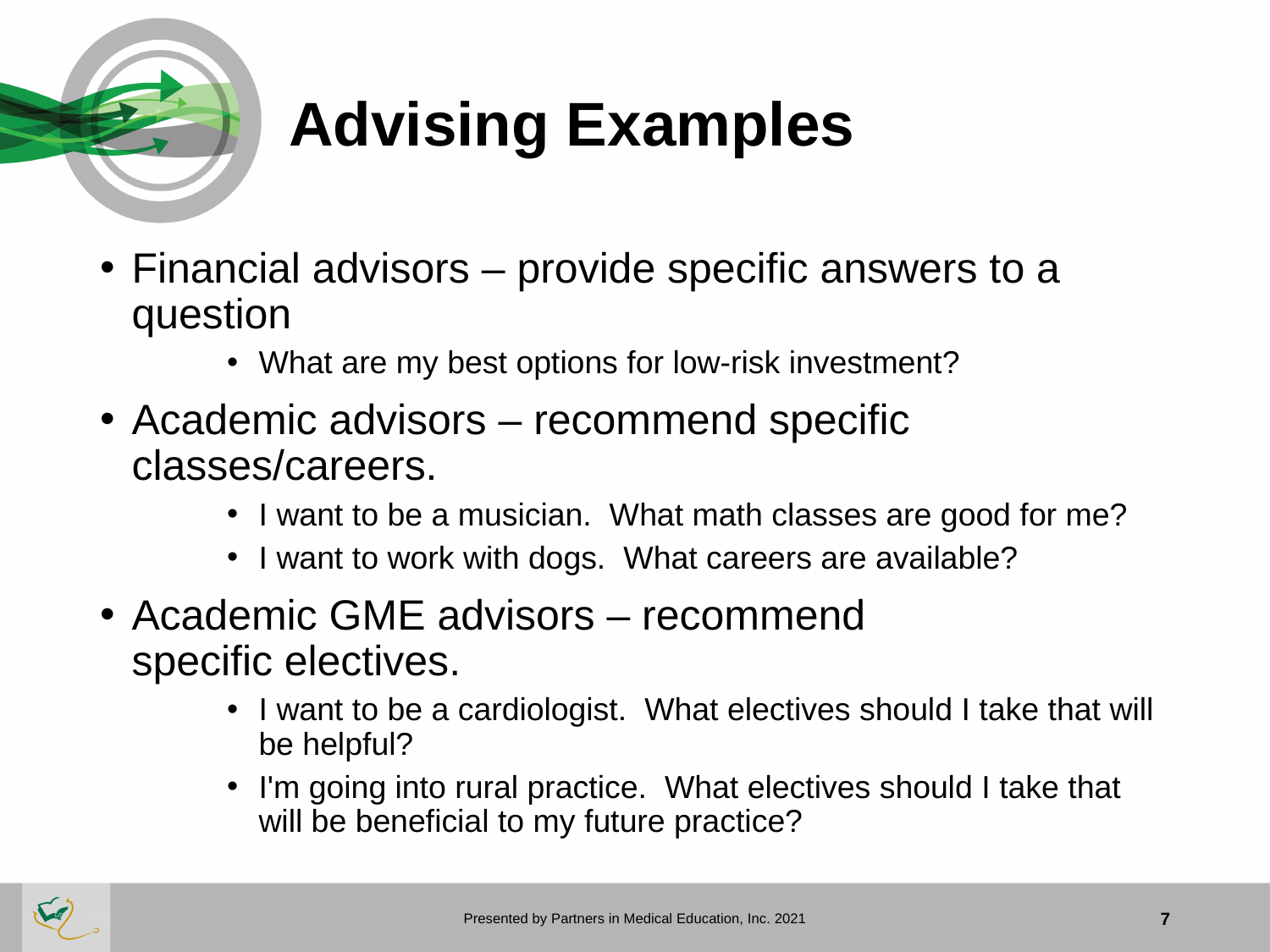

# Advising Examples
Financial advisors – provide specific answers to a question
What are my best options for low-risk investment?
Academic advisors – recommend specific classes/careers.
I want to be a musician.  What math classes are good for me?
I want to work with dogs.  What careers are available?
Academic GME advisors – recommend specific electives.
I want to be a cardiologist.  What electives should I take that will be helpful?
I'm going into rural practice.  What electives should I take that will be beneficial to my future practice?

Presented by Partners in Medical Education, Inc. 2021
7